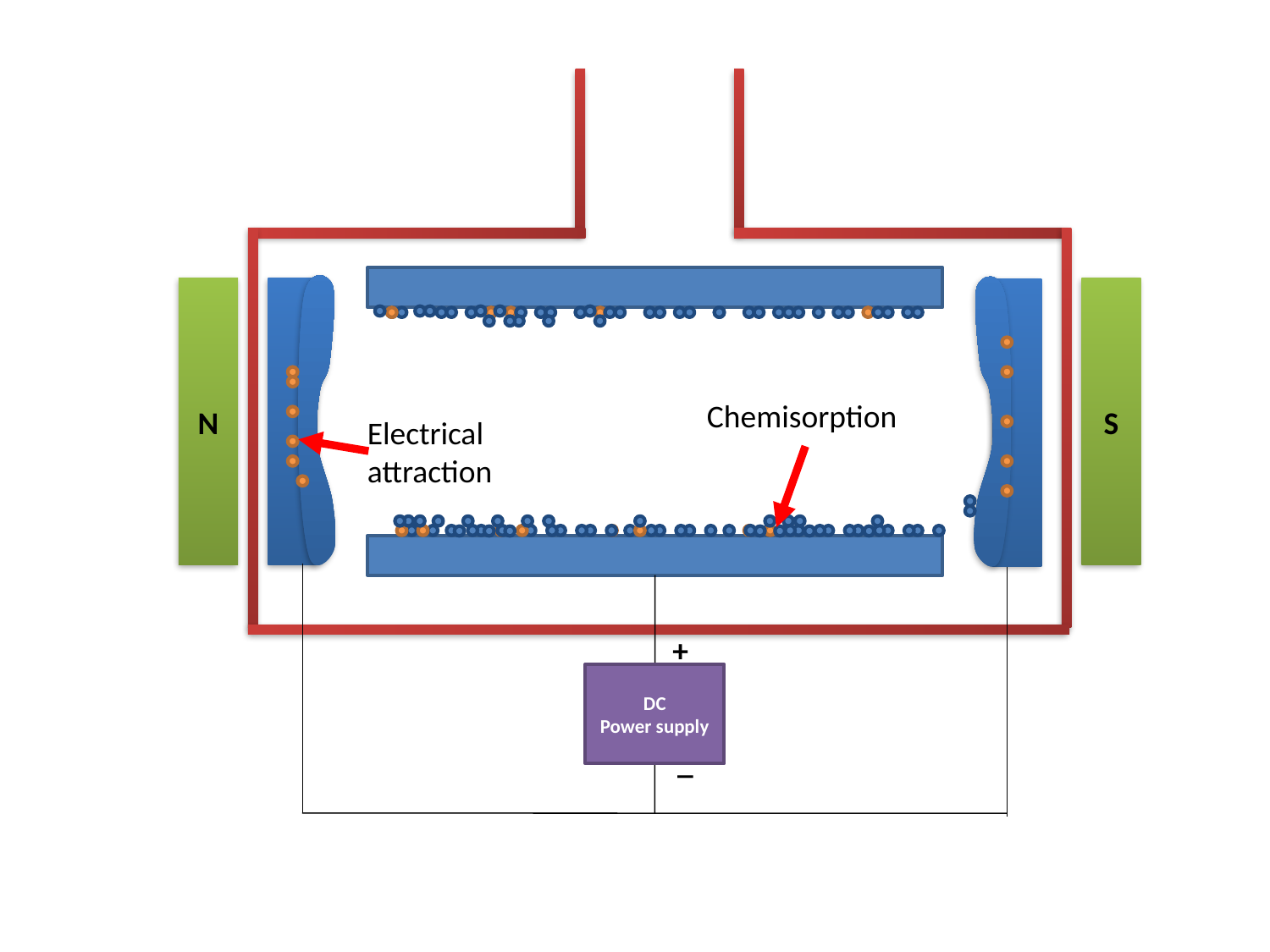

N
S

Chemisorption

Electrical attraction

+
DC
Power supply
_